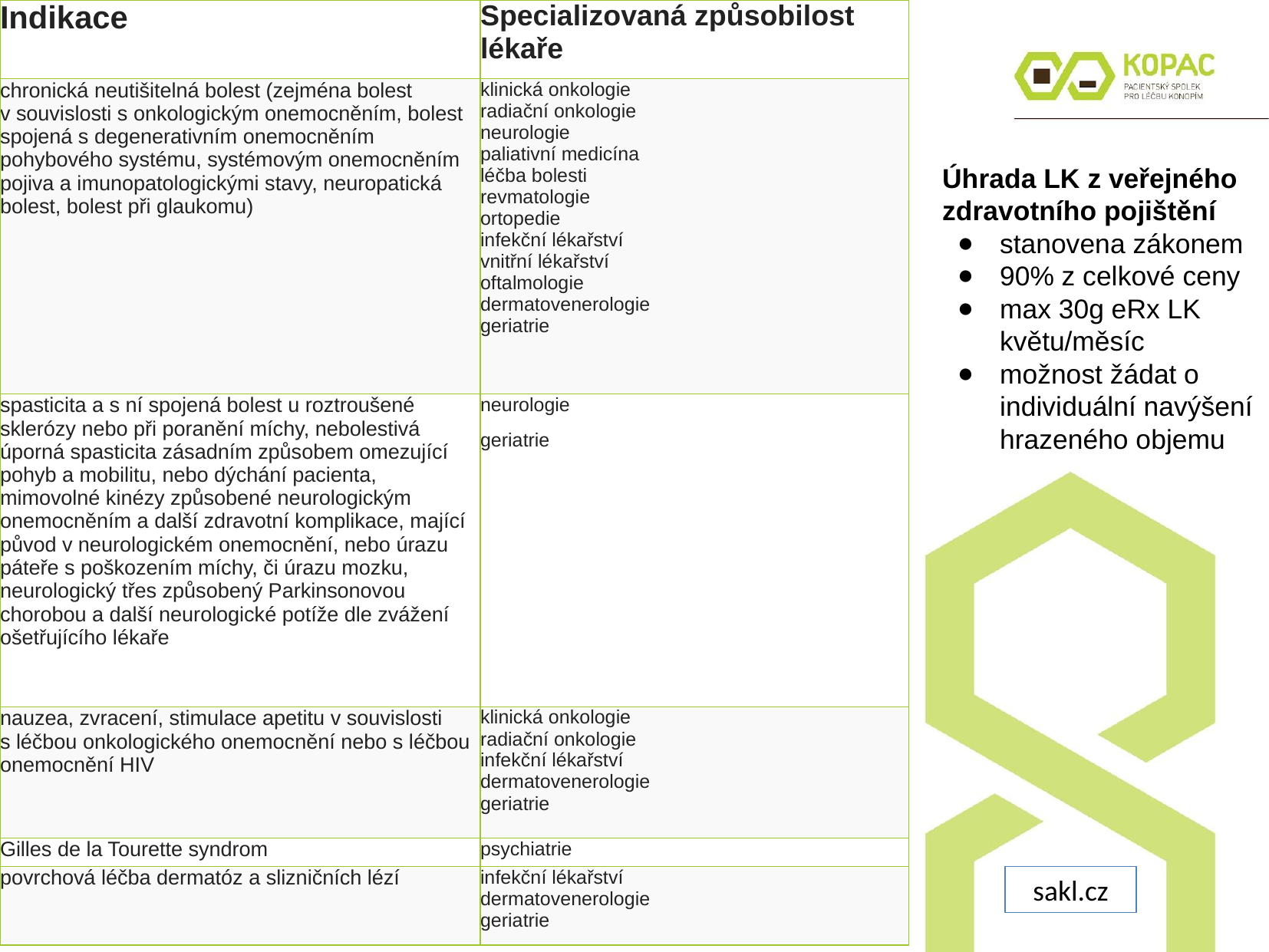

| Indikace | Specializovaná způsobilost lékaře |
| --- | --- |
| chronická neutišitelná bolest (zejména bolest v souvislosti s onkologickým onemocněním, bolest spojená s degenerativním onemocněním pohybového systému, systémovým onemocněním pojiva a imunopatologickými stavy, neuropatická bolest, bolest při glaukomu) | klinická onkologie radiační onkologie neurologie paliativní medicína léčba bolesti revmatologie ortopedie infekční lékařství vnitřní lékařství oftalmologie dermatovenerologie geriatrie |
| spasticita a s ní spojená bolest u roztroušené sklerózy nebo při poranění míchy, nebolestivá  úporná spasticita zásadním způsobem omezující pohyb a mobilitu, nebo dýchání pacienta, mimovolné kinézy způsobené neurologickým onemocněním a další zdravotní komplikace, mající původ v neurologickém onemocnění, nebo úrazu páteře s poškozením míchy, či úrazu mozku, neurologický třes způsobený Parkinsonovou chorobou a další neurologické potíže dle zvážení ošetřujícího lékaře | neurologie geriatrie |
| nauzea, zvracení, stimulace apetitu v souvislosti s léčbou onkologického onemocnění nebo s léčbou onemocnění HIV | klinická onkologie radiační onkologie infekční lékařství dermatovenerologie geriatrie |
| Gilles de la Tourette syndrom | psychiatrie |
| povrchová léčba dermatóz a slizničních lézí | infekční lékařství dermatovenerologie geriatrie |
Úhrada LK z veřejného zdravotního pojištění
stanovena zákonem
90% z celkové ceny
max 30g eRx LK květu/měsíc
možnost žádat o individuální navýšení hrazeného objemu
sakl.cz